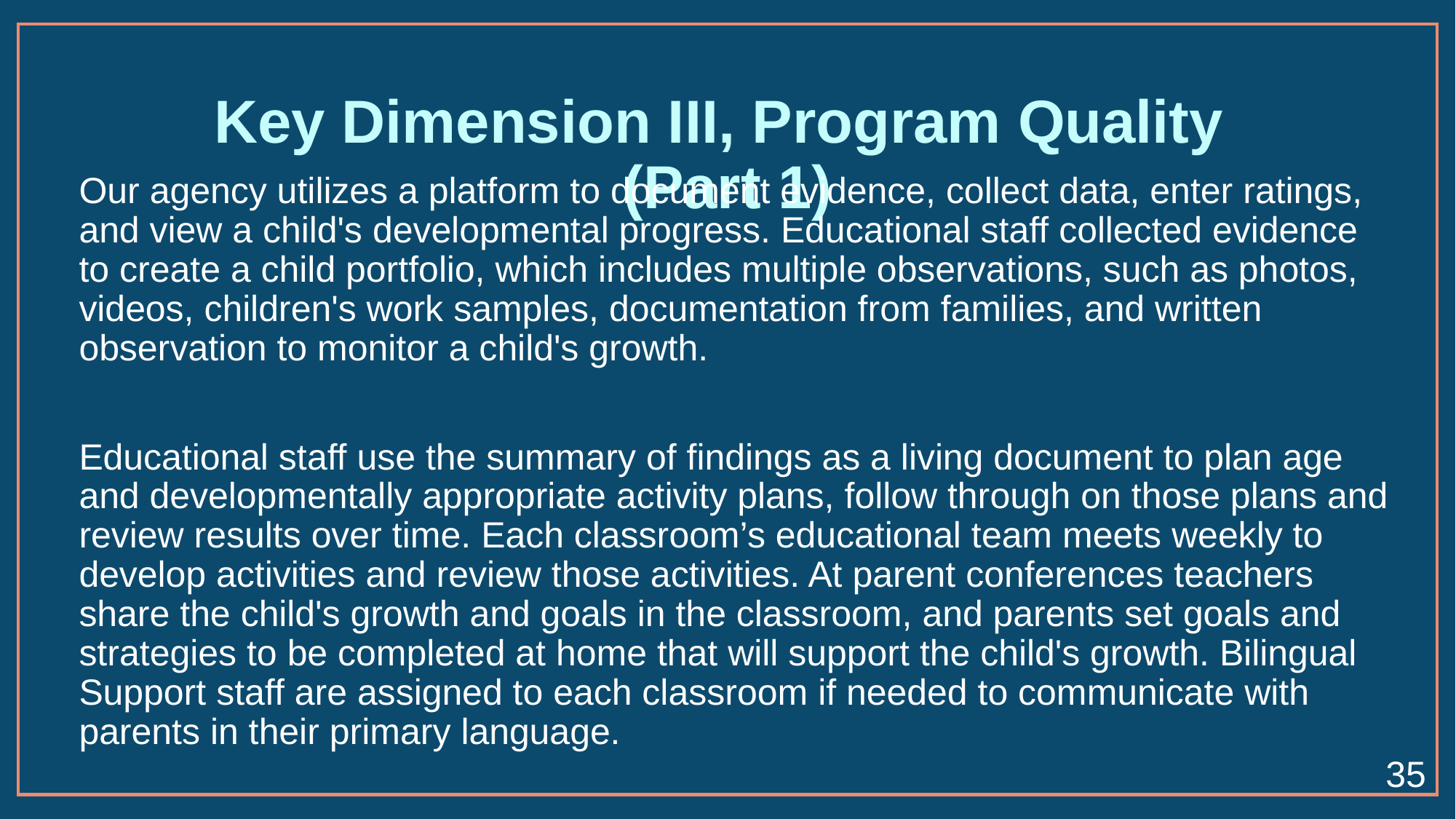

# Key Dimension III, Program Quality  (Part 1)

Our agency utilizes a platform to document evidence, collect data, enter ratings, and view a child's developmental progress. Educational staff collected evidence to create a child portfolio, which includes multiple observations, such as photos, videos, children's work samples, documentation from families, and written observation to monitor a child's growth.

Educational staff use the summary of findings as a living document to plan age and developmentally appropriate activity plans, follow through on those plans and review results over time. Each classroom’s educational team meets weekly to  develop activities and review those activities. At parent conferences teachers share the child's growth and goals in the classroom, and parents set goals and strategies to be completed at home that will support the child's growth. Bilingual Support staff are assigned to each classroom if needed to communicate with parents in their primary language.

35